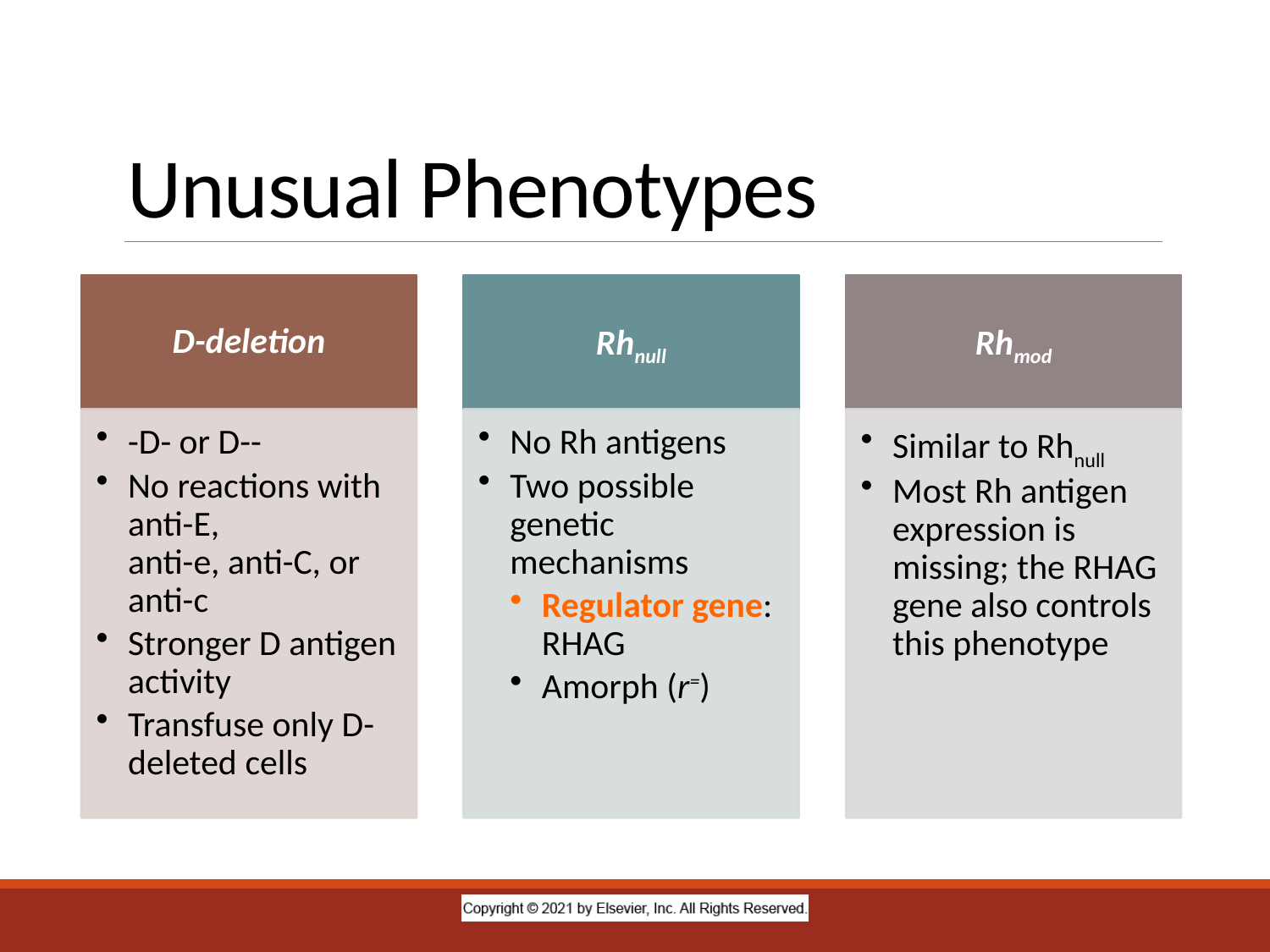

# Unusual Phenotypes
D-deletion
-D- or D--
No reactions with anti-E,
anti-e, anti-C, or anti-c
Stronger D antigen activity
Transfuse only D-deleted cells
Rhnull
No Rh antigens
Two possible genetic mechanisms
Regulator gene: RHAG
Amorph (r=)
Rhmod
Similar to Rhnull
Most Rh antigen expression is missing; the RHAG gene also controls this phenotype